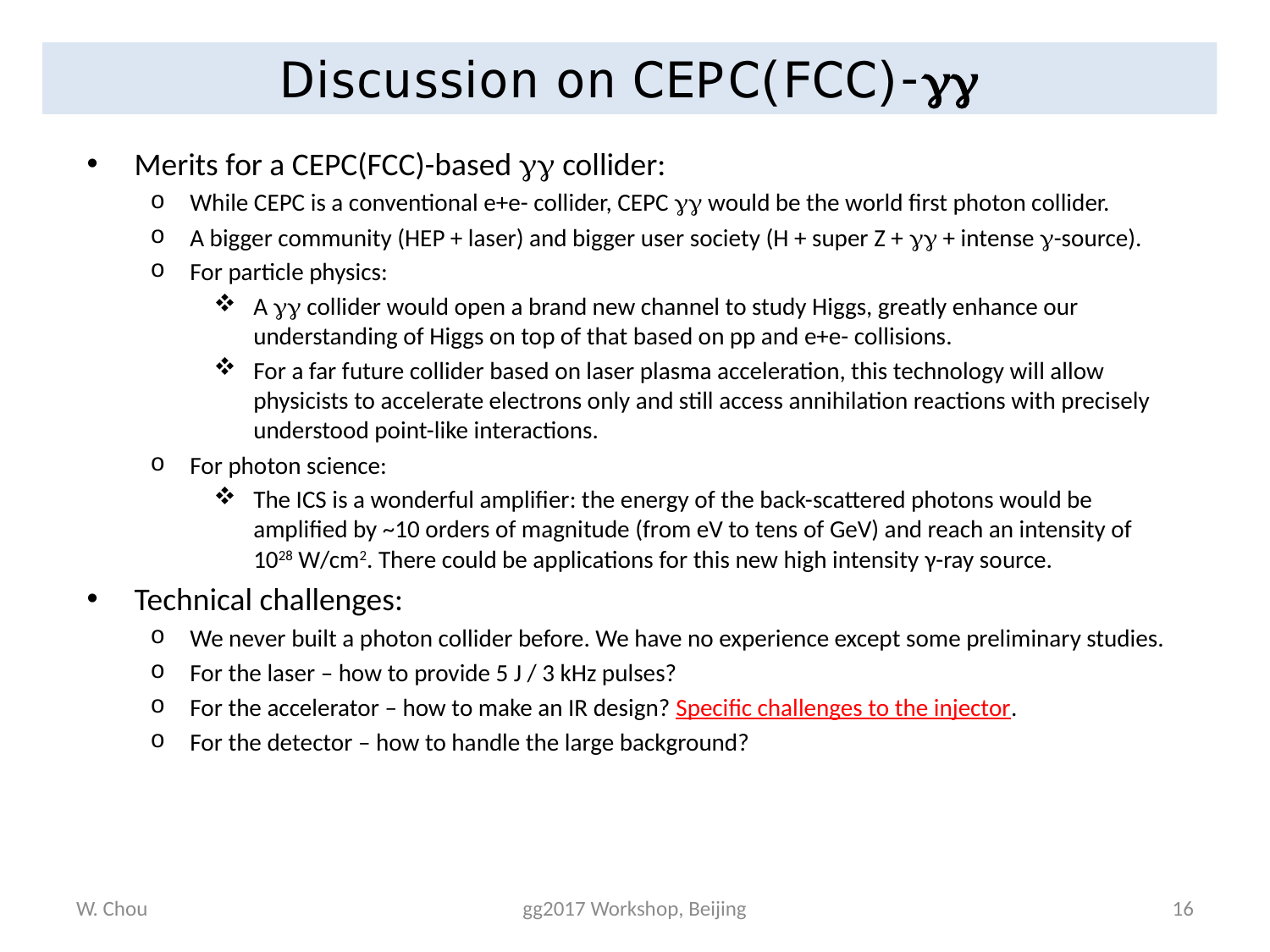

Discussion on CEPC(FCC)-γγ
Merits for a CEPC(FCC)-based γγ collider:
While CEPC is a conventional e+e- collider, CEPC γγ would be the world first photon collider.
A bigger community (HEP + laser) and bigger user society (H + super Z + γγ + intense γ-source).
For particle physics:
A γγ collider would open a brand new channel to study Higgs, greatly enhance our understanding of Higgs on top of that based on pp and e+e- collisions.
For a far future collider based on laser plasma acceleration, this technology will allow physicists to accelerate electrons only and still access annihilation reactions with precisely understood point-like interactions.
For photon science:
The ICS is a wonderful amplifier: the energy of the back-scattered photons would be amplified by ~10 orders of magnitude (from eV to tens of GeV) and reach an intensity of 1028 W/cm2. There could be applications for this new high intensity γ-ray source.
Technical challenges:
We never built a photon collider before. We have no experience except some preliminary studies.
For the laser – how to provide 5 J / 3 kHz pulses?
For the accelerator – how to make an IR design? Specific challenges to the injector.
For the detector – how to handle the large background?

W. Chou
gg2017 Workshop, Beijing
16